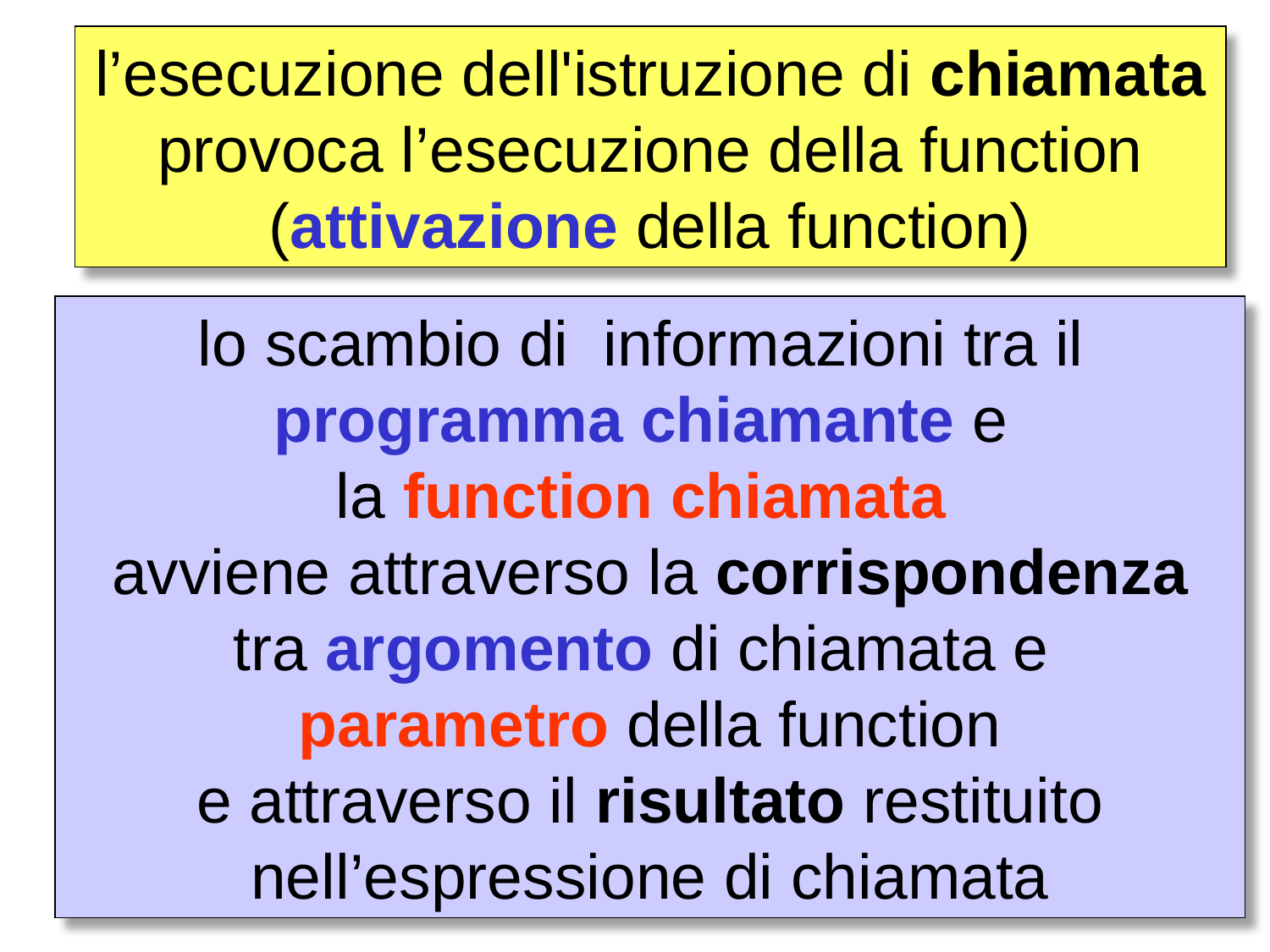

l’esecuzione dell'istruzione di chiamata provoca l’esecuzione della function (attivazione della function)
lo scambio di  informazioni tra il
programma chiamante e
la function chiamata
avviene attraverso la corrispondenza tra argomento di chiamata e
parametro della function
e attraverso il risultato restituito nell’espressione di chiamata